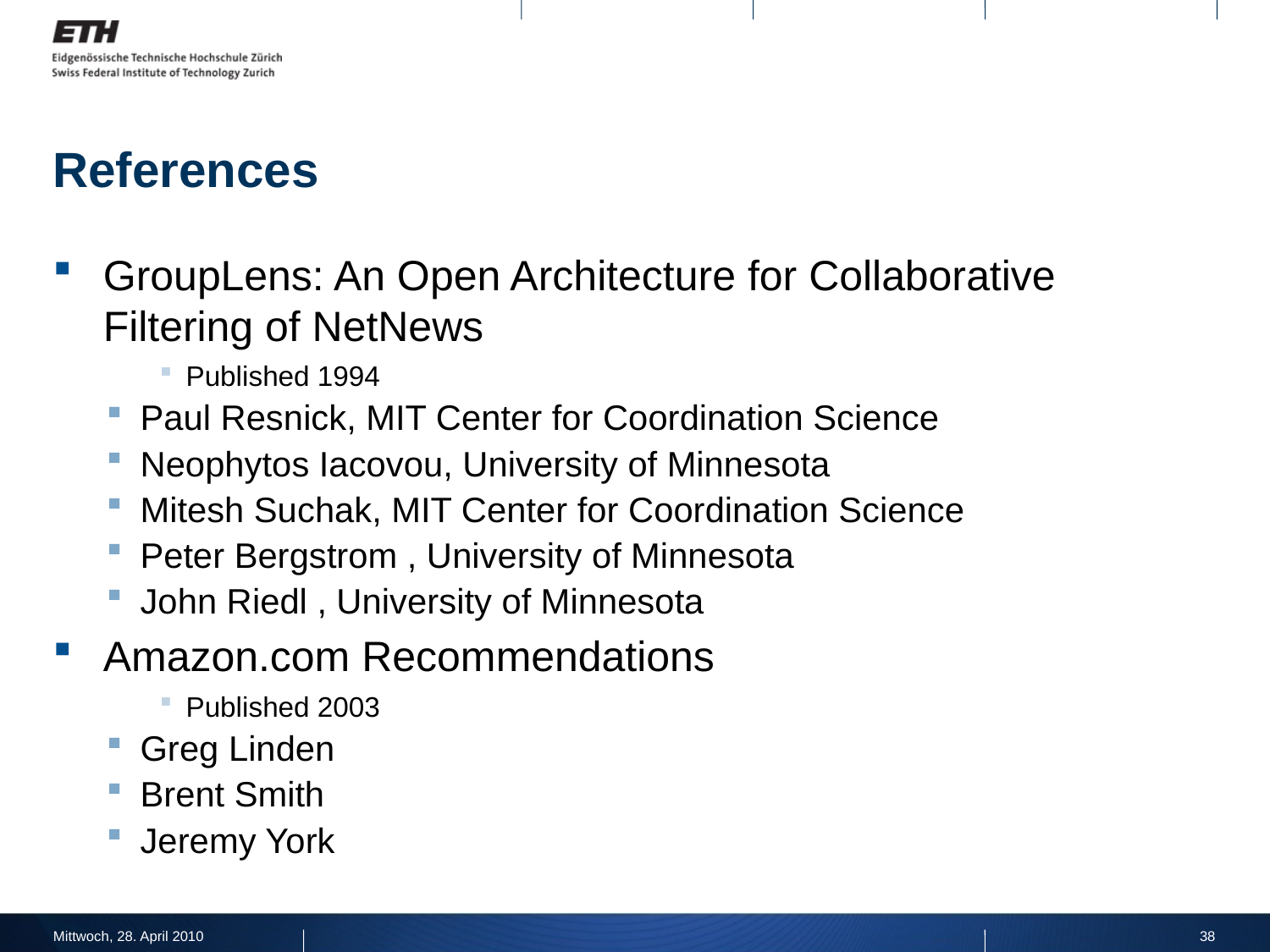

# References
GroupLens: An Open Architecture for Collaborative Filtering of NetNews
Published 1994
Paul Resnick, MIT Center for Coordination Science
Neophytos Iacovou, University of Minnesota
Mitesh Suchak, MIT Center for Coordination Science
Peter Bergstrom , University of Minnesota
John Riedl , University of Minnesota
Amazon.com Recommendations
Published 2003
Greg Linden
Brent Smith
Jeremy York
Mittwoch, 28. April 2010

38